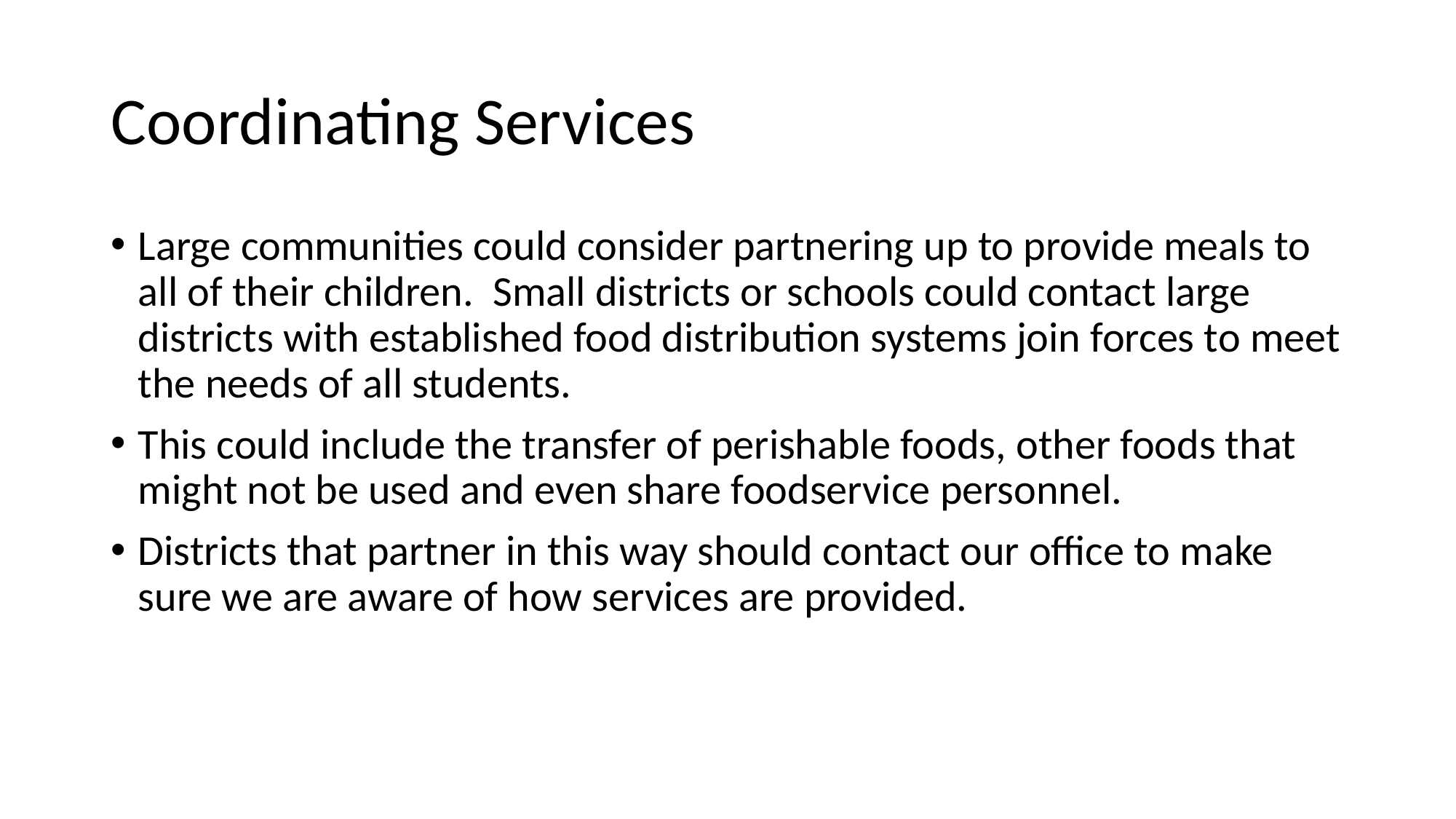

# Coordinating Services
Large communities could consider partnering up to provide meals to all of their children.  Small districts or schools could contact large districts with established food distribution systems join forces to meet the needs of all students.
This could include the transfer of perishable foods, other foods that might not be used and even share foodservice personnel.
Districts that partner in this way should contact our office to make sure we are aware of how services are provided.